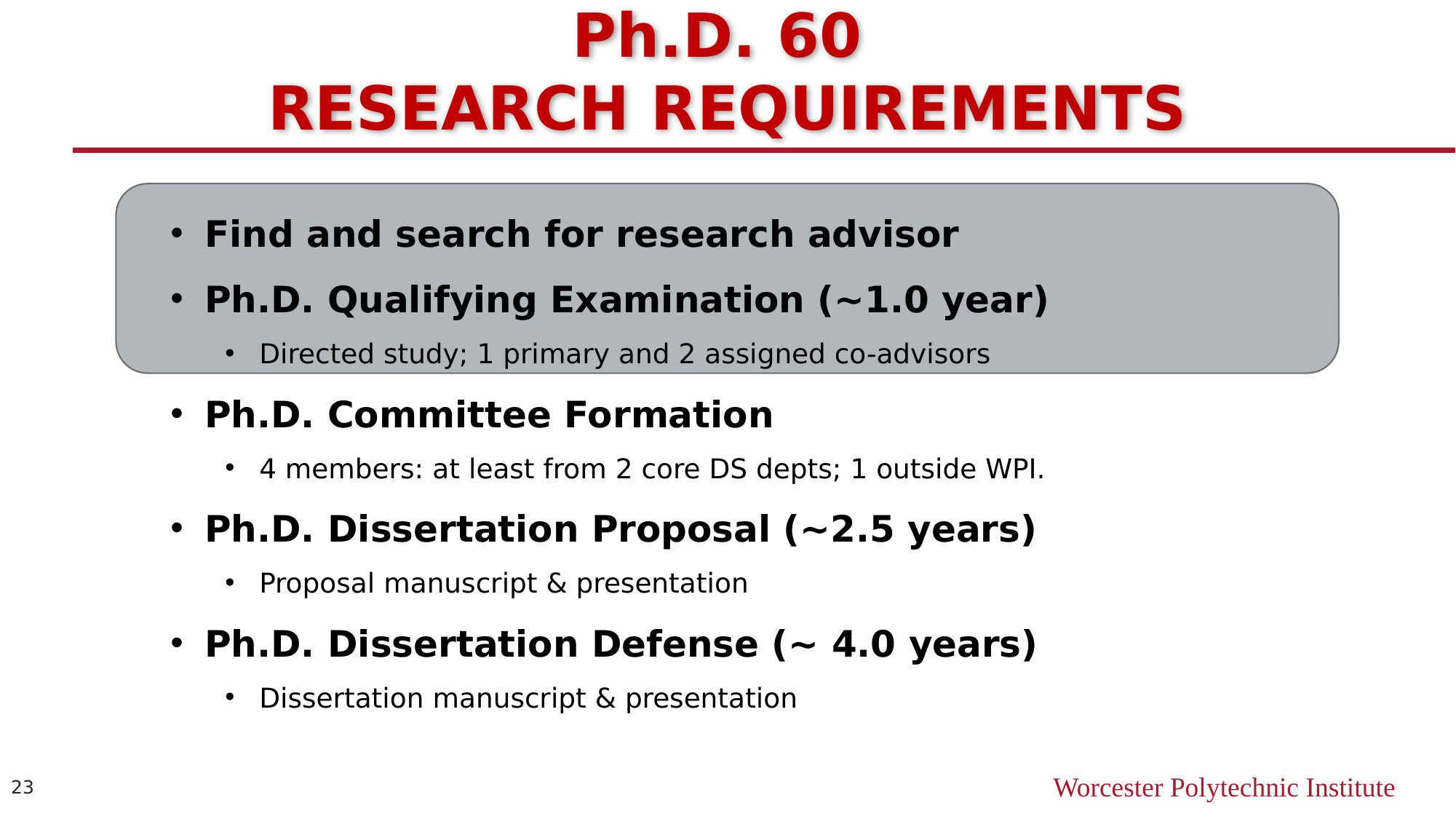

# Ph.D. 60 RESEARCH REQUIREMENTS

Find and search for research advisor
Ph.D. Qualifying Examination (~1.0 year)
Directed study; 1 primary and 2 assigned co-advisors
Ph.D. Committee Formation
4 members: at least from 2 core DS depts; 1 outside WPI.
Ph.D. Dissertation Proposal (~2.5 years)
Proposal manuscript & presentation
Ph.D. Dissertation Defense (~ 4.0 years)
Dissertation manuscript & presentation
23